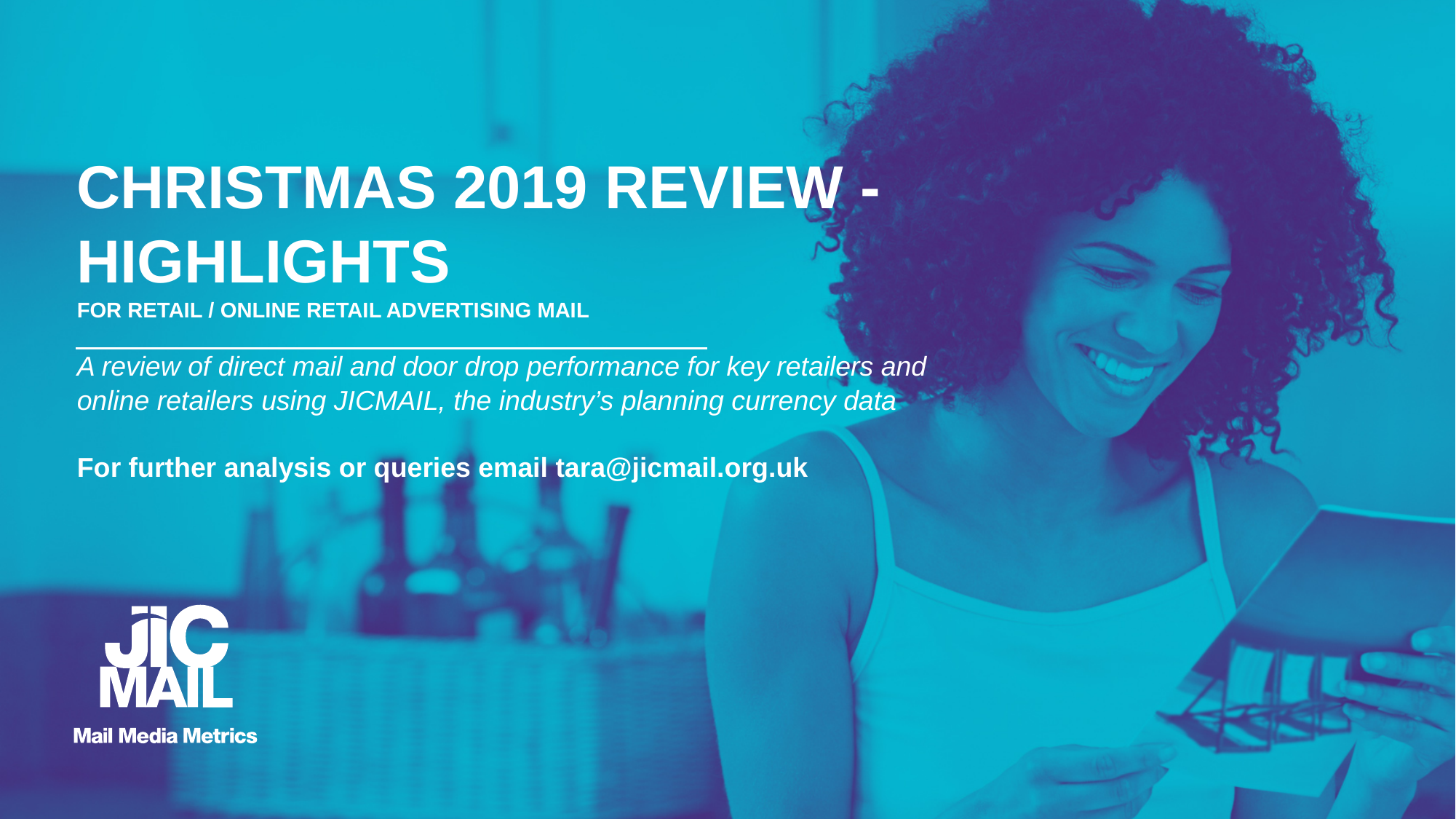

CHRISTMAS 2019 REVIEW - HIGHLIGHTS
FOR RETAIL / ONLINE RETAIL ADVERTISING MAIL

A review of direct mail and door drop performance for key retailers and online retailers using JICMAIL, the industry’s planning currency data

For further analysis or queries email tara@jicmail.org.uk